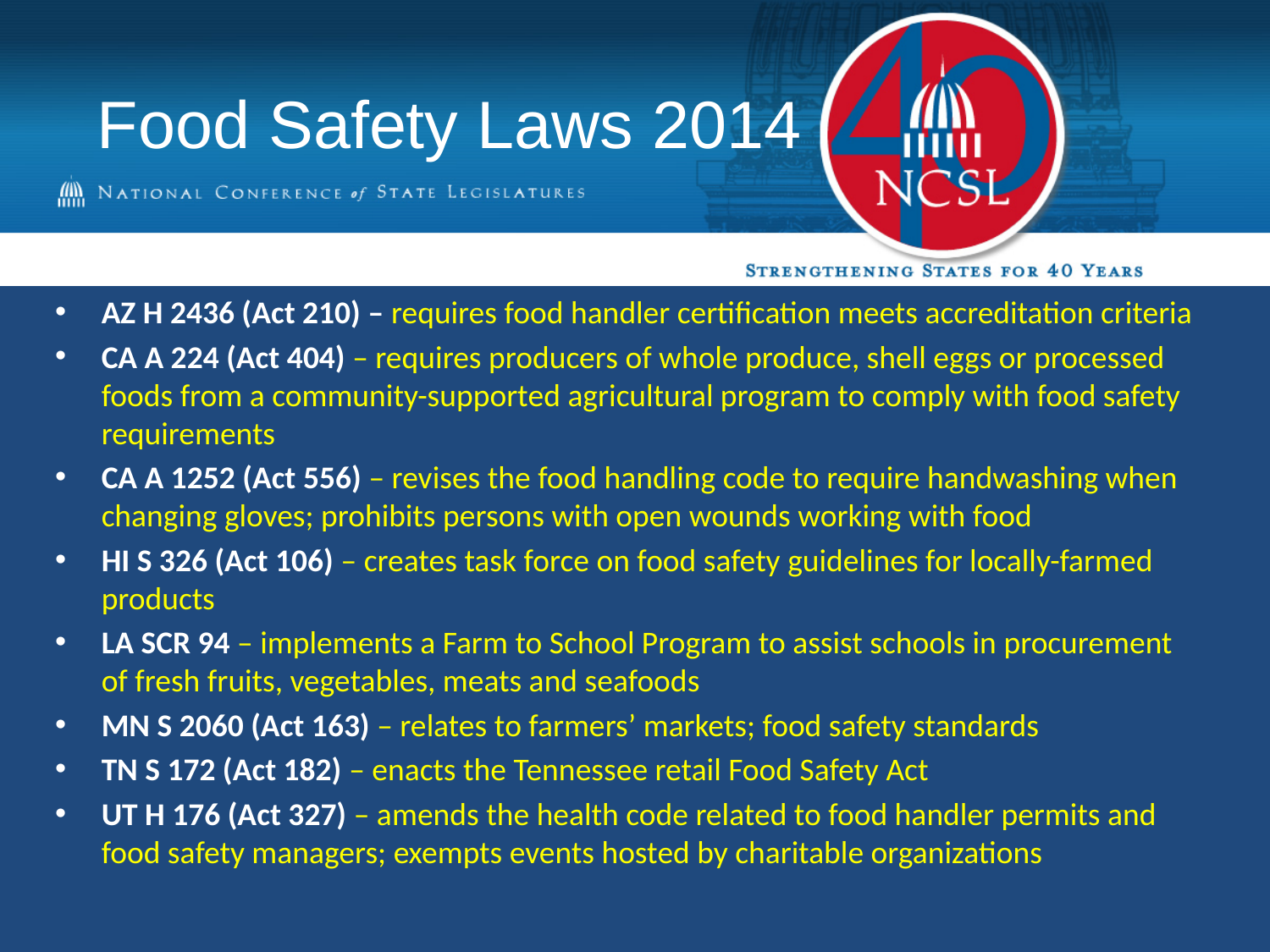

# Food Safety Laws 2014
AZ H 2436 (Act 210) – requires food handler certification meets accreditation criteria
CA A 224 (Act 404) – requires producers of whole produce, shell eggs or processed foods from a community-supported agricultural program to comply with food safety requirements
CA A 1252 (Act 556) – revises the food handling code to require handwashing when changing gloves; prohibits persons with open wounds working with food
HI S 326 (Act 106) – creates task force on food safety guidelines for locally-farmed products
LA SCR 94 – implements a Farm to School Program to assist schools in procurement of fresh fruits, vegetables, meats and seafoods
MN S 2060 (Act 163) – relates to farmers’ markets; food safety standards
TN S 172 (Act 182) – enacts the Tennessee retail Food Safety Act
UT H 176 (Act 327) – amends the health code related to food handler permits and food safety managers; exempts events hosted by charitable organizations